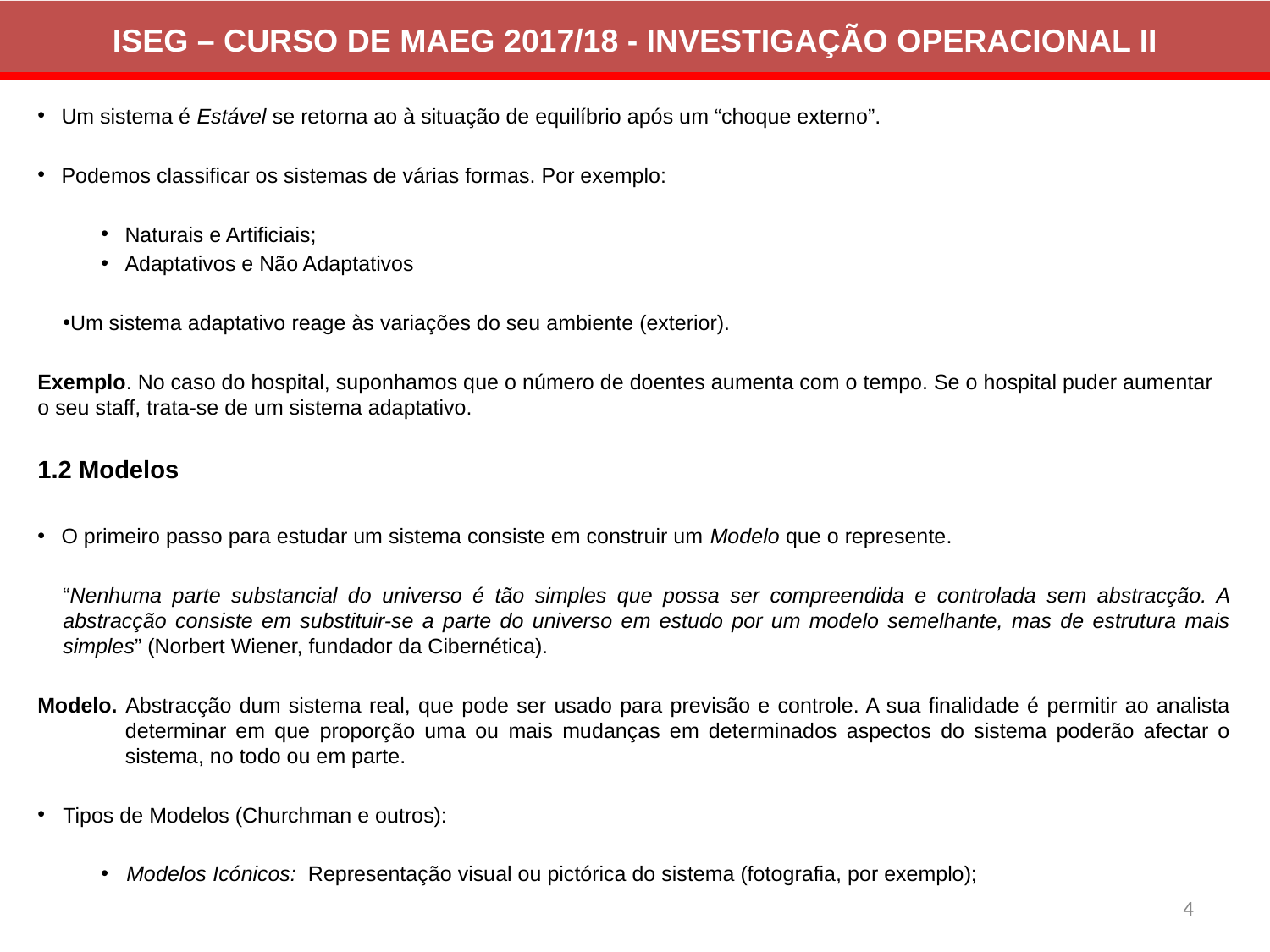

Um sistema é Estável se retorna ao à situação de equilíbrio após um “choque externo”.

Podemos classificar os sistemas de várias formas. Por exemplo:

Naturais e Artificiais;
Adaptativos e Não Adaptativos

Um sistema adaptativo reage às variações do seu ambiente (exterior).

Exemplo. No caso do hospital, suponhamos que o número de doentes aumenta com o tempo. Se o hospital puder aumentar o seu staff, trata-se de um sistema adaptativo.

1.2 Modelos

O primeiro passo para estudar um sistema consiste em construir um Modelo que o represente.

“Nenhuma parte substancial do universo é tão simples que possa ser compreendida e controlada sem abstracção. A abstracção consiste em substituir-se a parte do universo em estudo por um modelo semelhante, mas de estrutura mais simples” (Norbert Wiener, fundador da Cibernética).

Modelo. Abstracção dum sistema real, que pode ser usado para previsão e controle. A sua finalidade é permitir ao analista determinar em que proporção uma ou mais mudanças em determinados aspectos do sistema poderão afectar o sistema, no todo ou em parte.

Tipos de Modelos (Churchman e outros):

Modelos Icónicos:  Representação visual ou pictórica do sistema (fotografia, por exemplo);

4